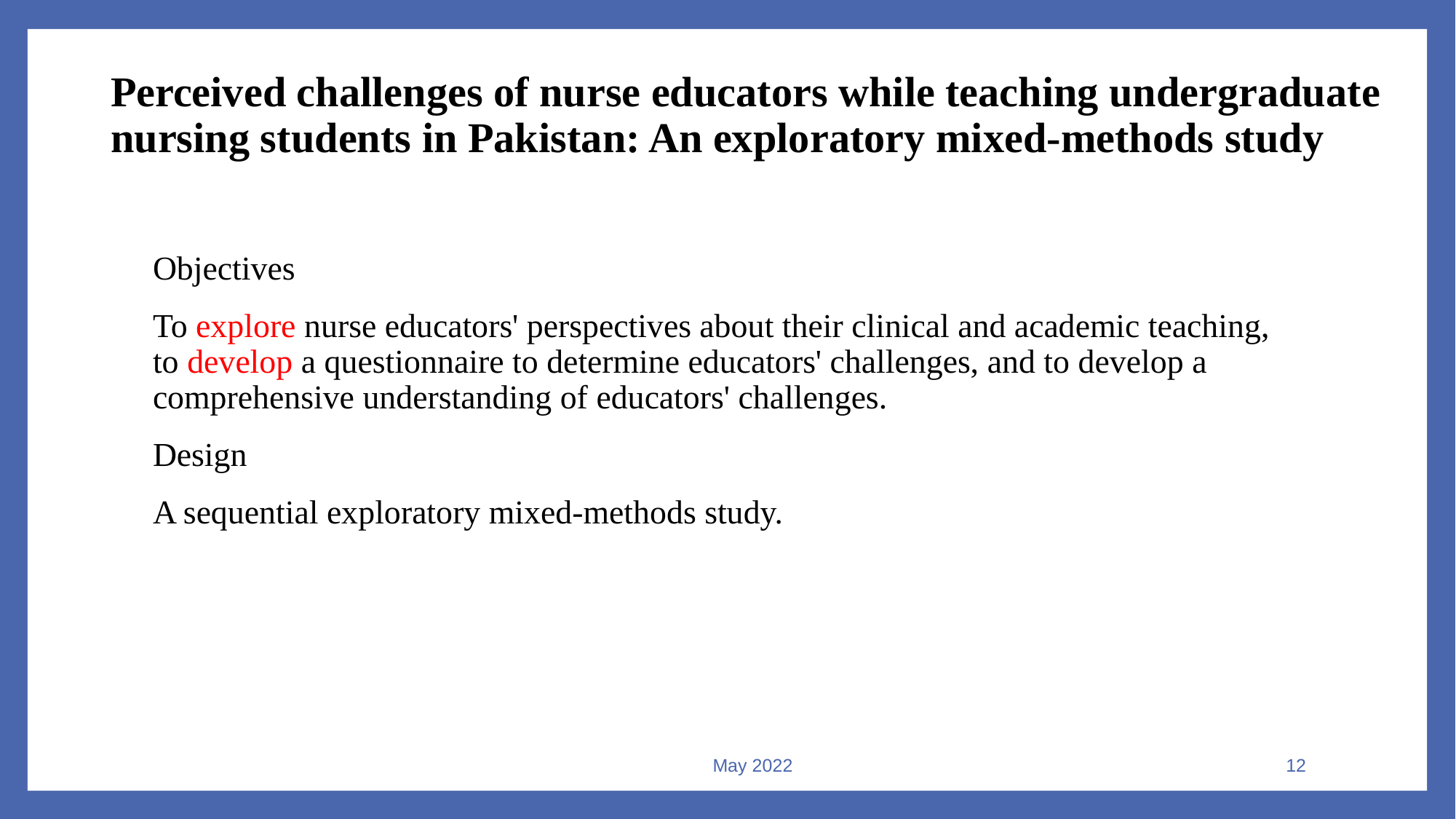

# Perceived challenges of nurse educators while teaching undergraduate nursing students in Pakistan: An exploratory mixed-methods study
Objectives
To explore nurse educators' perspectives about their clinical and academic teaching, to develop a questionnaire to determine educators' challenges, and to develop a comprehensive understanding of educators' challenges.
Design
A sequential exploratory mixed-methods study.
May 2022
12